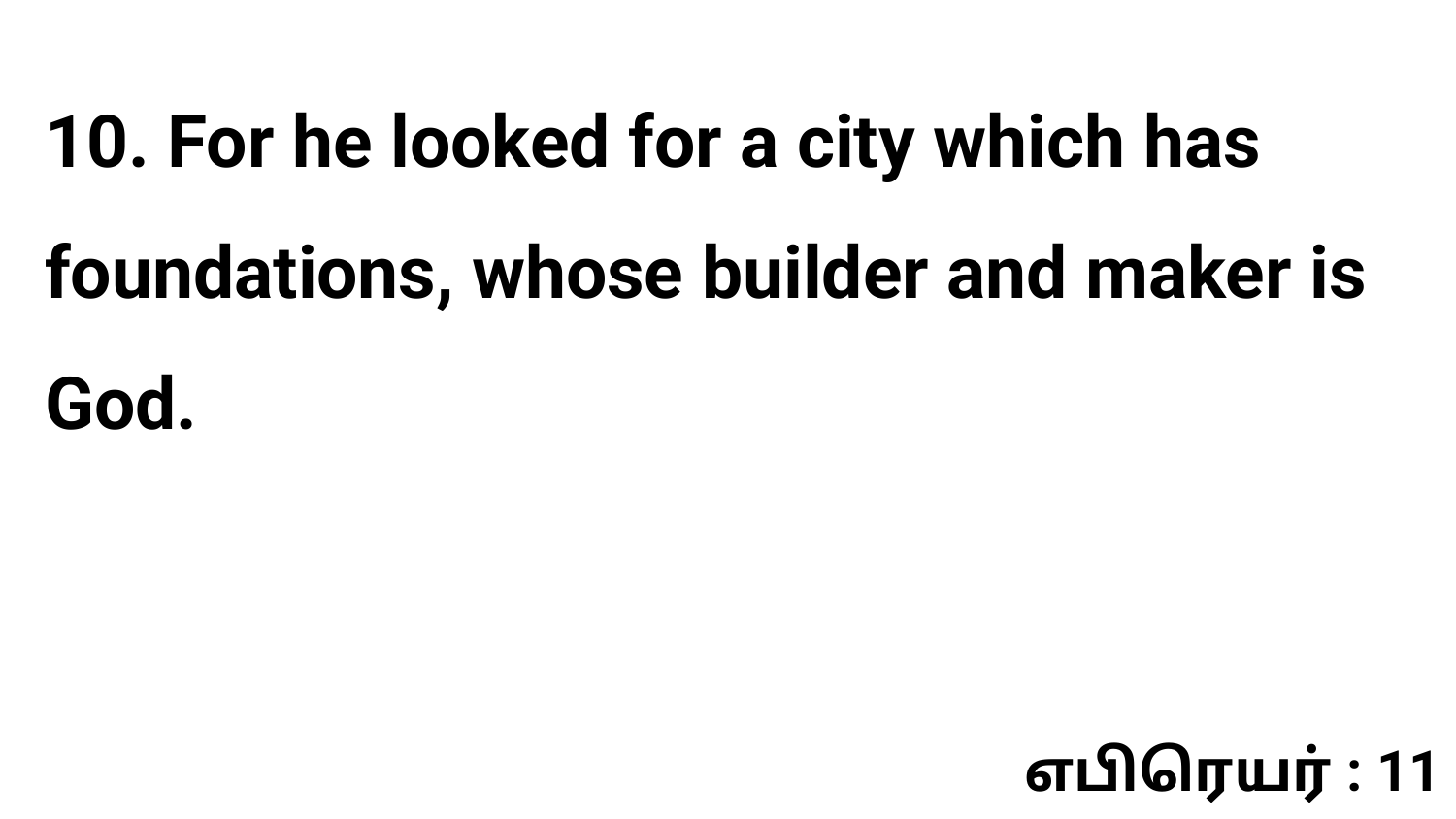

10. For he looked for a city which has foundations, whose builder and maker is God.
எபிரெயர் : 11